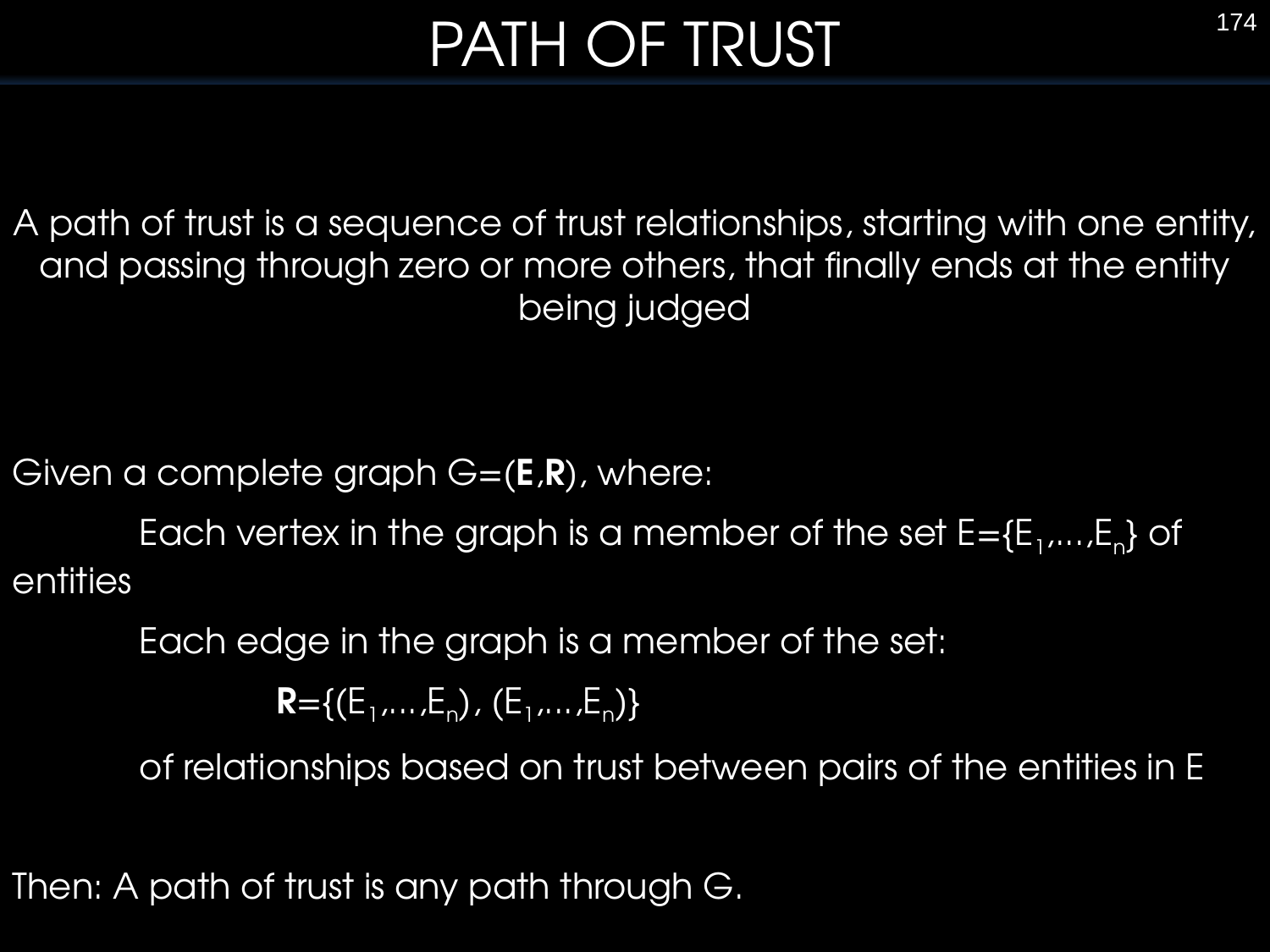

Path of Trust
174
A path of trust is a sequence of trust relationships, starting with one entity, and passing through zero or more others, that finally ends at the entity being judged
Given a complete graph G=(E,R), where:
	Each vertex in the graph is a member of the set E={E1,...,En} of entities
	Each edge in the graph is a member of the set:
		 R={(E1,...,En), (E1,...,En)}
	of relationships based on trust between pairs of the entities in E

Then: A path of trust is any path through G.